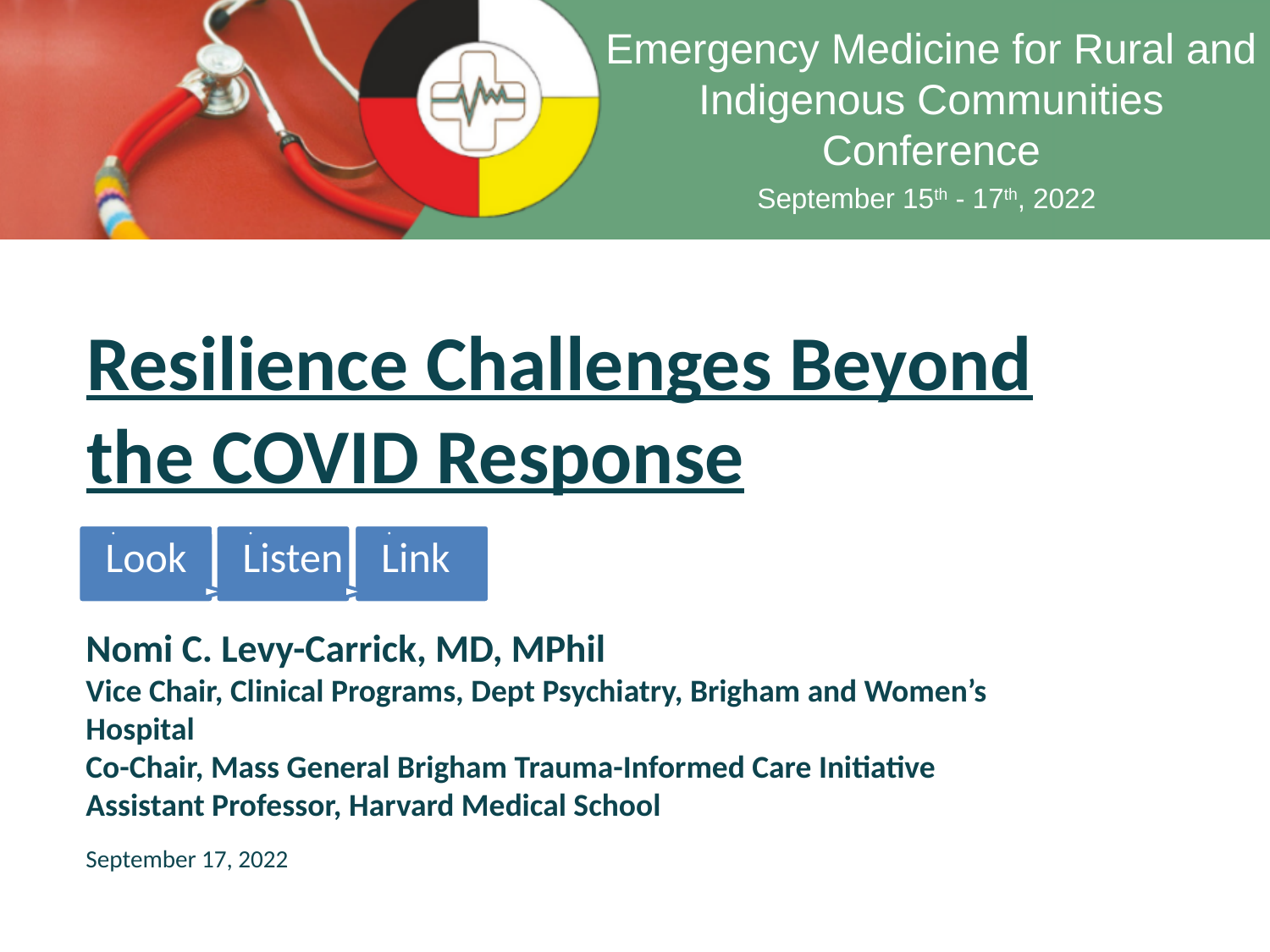

Resilience Challenges Beyond the COVID Response

.
Look
.
Listen
.
Link
Nomi C. Levy-Carrick, MD, MPhil
Vice Chair, Clinical Programs, Dept Psychiatry, Brigham and Women’s Hospital
Co-Chair, Mass General Brigham Trauma-Informed Care Initiative
Assistant Professor, Harvard Medical School

September 17, 2022